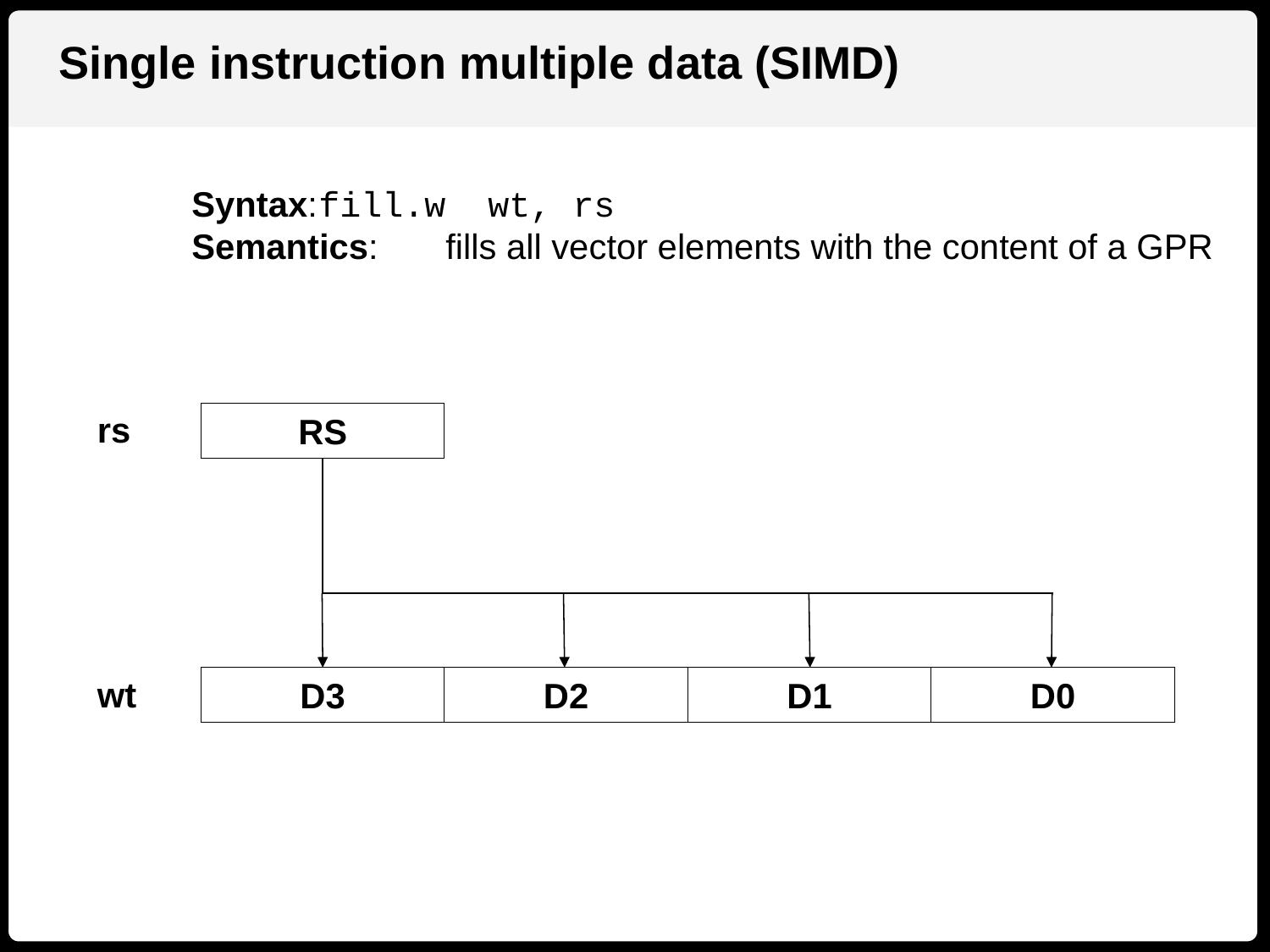

Single instruction multiple data (SIMD)
Syntax:	fill.w  wt, rs
Semantics:	fills all vector elements with the content of a GPR
rs
RS
wt
D3
D2
D1
D0